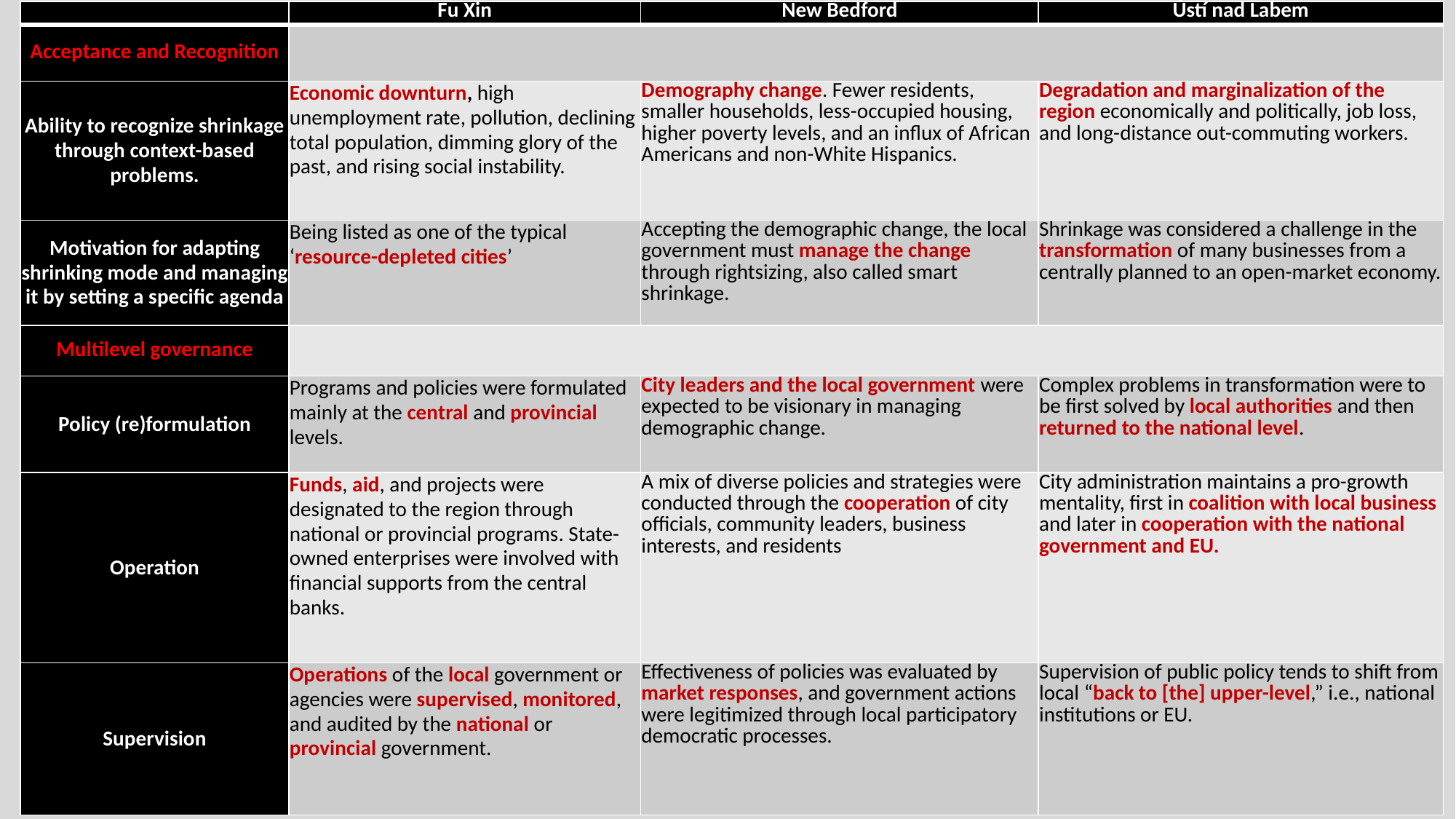

|  | Fu Xin | New Bedford | Ústí nad Labem |
| --- | --- | --- | --- |
| Acceptance and Recognition |  |  |  |
| Ability to recognize shrinkage through context-based problems. | Economic downturn, high unemployment rate, pollution, declining total population, dimming glory of the past, and rising social instability. | Demography change. Fewer residents, smaller households, less-occupied housing, higher poverty levels, and an influx of African Americans and non-White Hispanics. | Degradation and marginalization of the region economically and politically, job loss, and long-distance out-commuting workers. |
| Motivation for adapting shrinking mode and managing it by setting a specific agenda | Being listed as one of the typical ‘resource-depleted cities’ | Accepting the demographic change, the local government must manage the change through rightsizing, also called smart shrinkage. | Shrinkage was considered a challenge in the transformation of many businesses from a centrally planned to an open-market economy. |
| Multilevel governance |  |  |  |
| Policy (re)formulation | Programs and policies were formulated mainly at the central and provincial levels. | City leaders and the local government were expected to be visionary in managing demographic change. | Complex problems in transformation were to be first solved by local authorities and then returned to the national level. |
| Operation | Funds, aid, and projects were designated to the region through national or provincial programs. State-owned enterprises were involved with financial supports from the central banks. | A mix of diverse policies and strategies were conducted through the cooperation of city officials, community leaders, business interests, and residents | City administration maintains a pro-growth mentality, first in coalition with local business and later in cooperation with the national government and EU. |
| Supervision | Operations of the local government or agencies were supervised, monitored, and audited by the national or provincial government. | Effectiveness of policies was evaluated by market responses, and government actions were legitimized through local participatory democratic processes. | Supervision of public policy tends to shift from local “back to [the] upper-level,” i.e., national institutions or EU. |